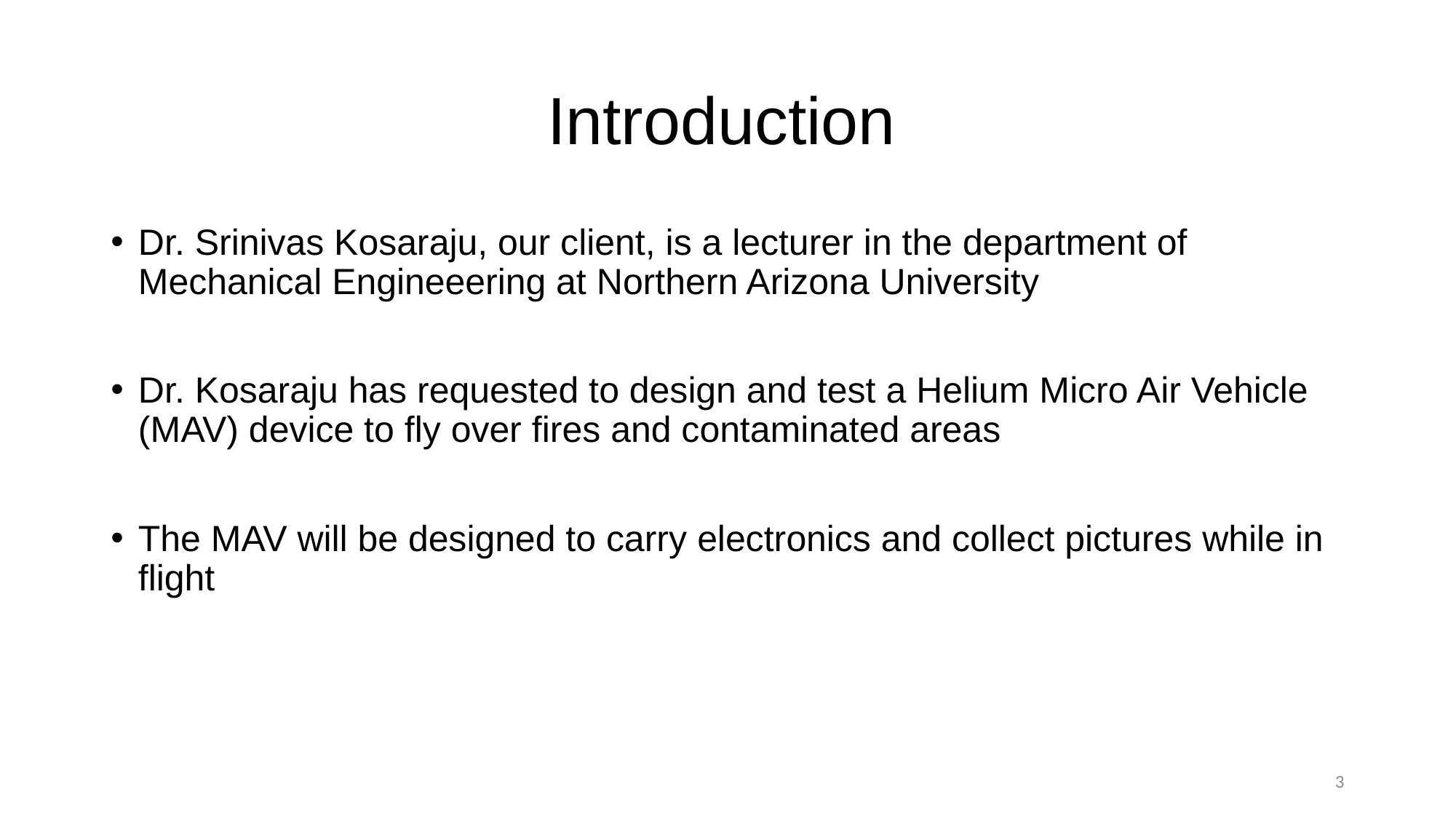

# Introduction
Dr. Srinivas Kosaraju, our client, is a lecturer in the department of Mechanical Engineeering at Northern Arizona University

Dr. Kosaraju has requested to design and test a Helium Micro Air Vehicle (MAV) device to fly over fires and contaminated areas

The MAV will be designed to carry electronics and collect pictures while in flight

3